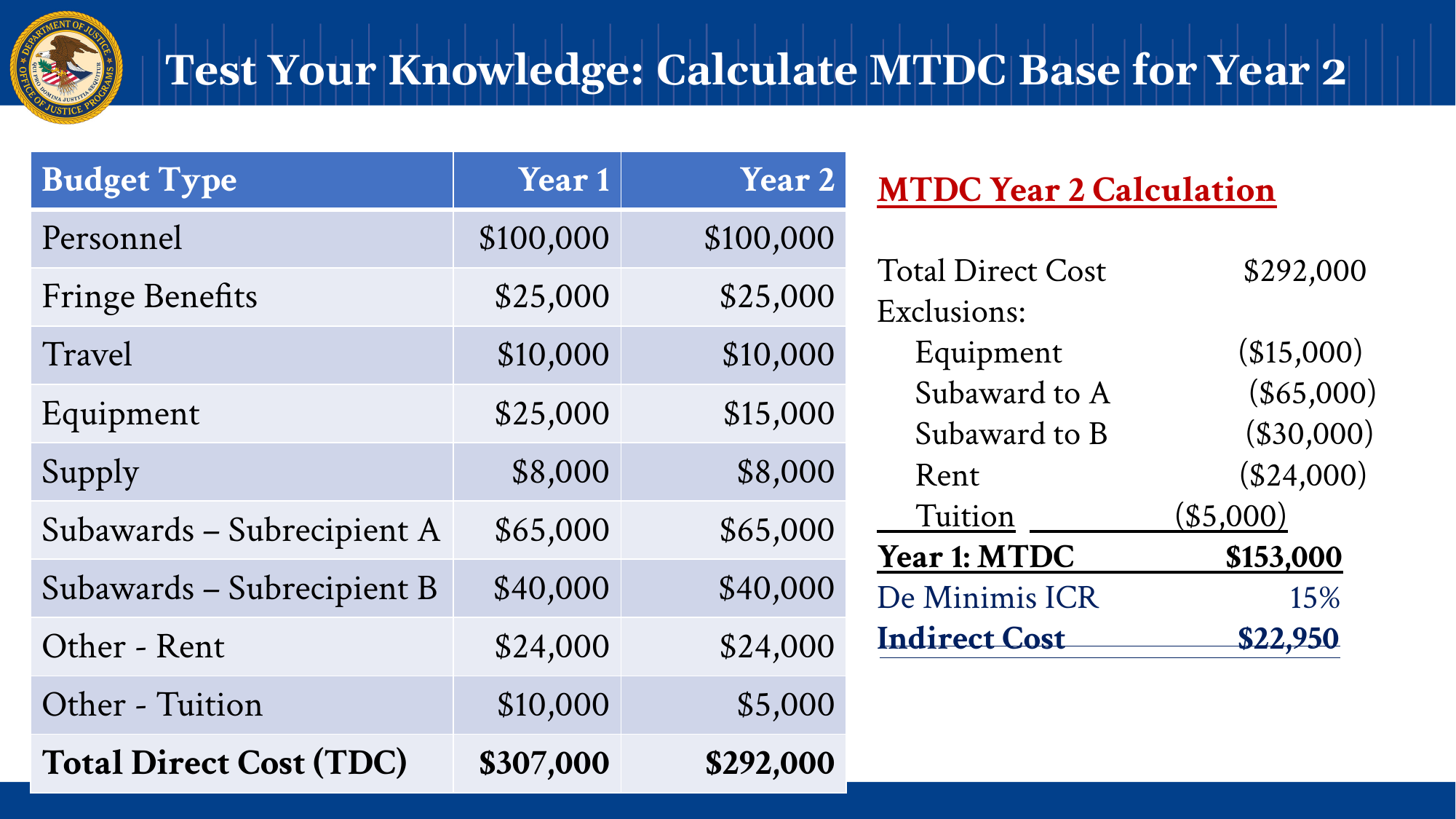

# Test Your Knowledge: Calculate MTDC Base for Year 2
| Budget Type | Year 1 | Year 2 |
| --- | --- | --- |
| Personnel | $100,000 | $100,000 |
| Fringe Benefits | $25,000 | $25,000 |
| Travel | $10,000 | $10,000 |
| Equipment | $25,000 | $15,000 |
| Supply | $8,000 | $8,000 |
| Subawards – Subrecipient A | $65,000 | $65,000 |
| Subawards – Subrecipient B | $40,000 | $40,000 |
| Other - Rent | $24,000 | $24,000 |
| Other - Tuition | $10,000 | $5,000 |
| Total Direct Cost (TDC) | $307,000 | $292,000 |
MTDC Year 2 Calculation

Total Direct Cost                  $292,000
Exclusions:
     Equipment                       ($15,000)
     Subaward to A                  ($65,000)
     Subaward to B                  ($30,000)
     Rent                                  ($24,000)
     Tuition	                   ($5,000)
Year 1: MTDC                      $153,000
De Minimis ICR                         15%
Indirect Cost                         $22,950